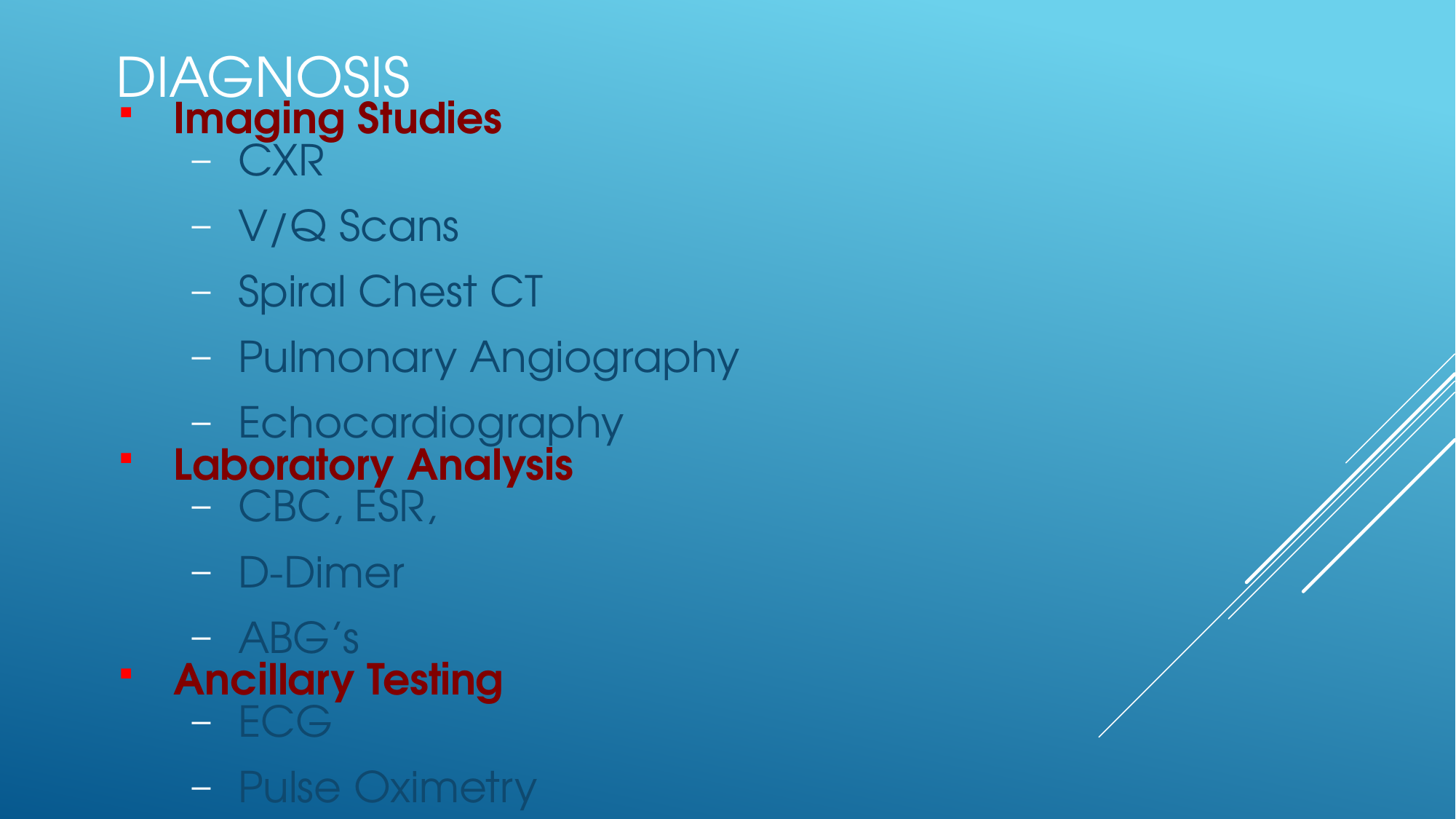

# diagnosis
Imaging Studies
CXR
V/Q Scans
Spiral Chest CT
Pulmonary Angiography
Echocardiography
Laboratory Analysis
CBC, ESR,
D-Dimer
ABG’s
Ancillary Testing
ECG
Pulse Oximetry